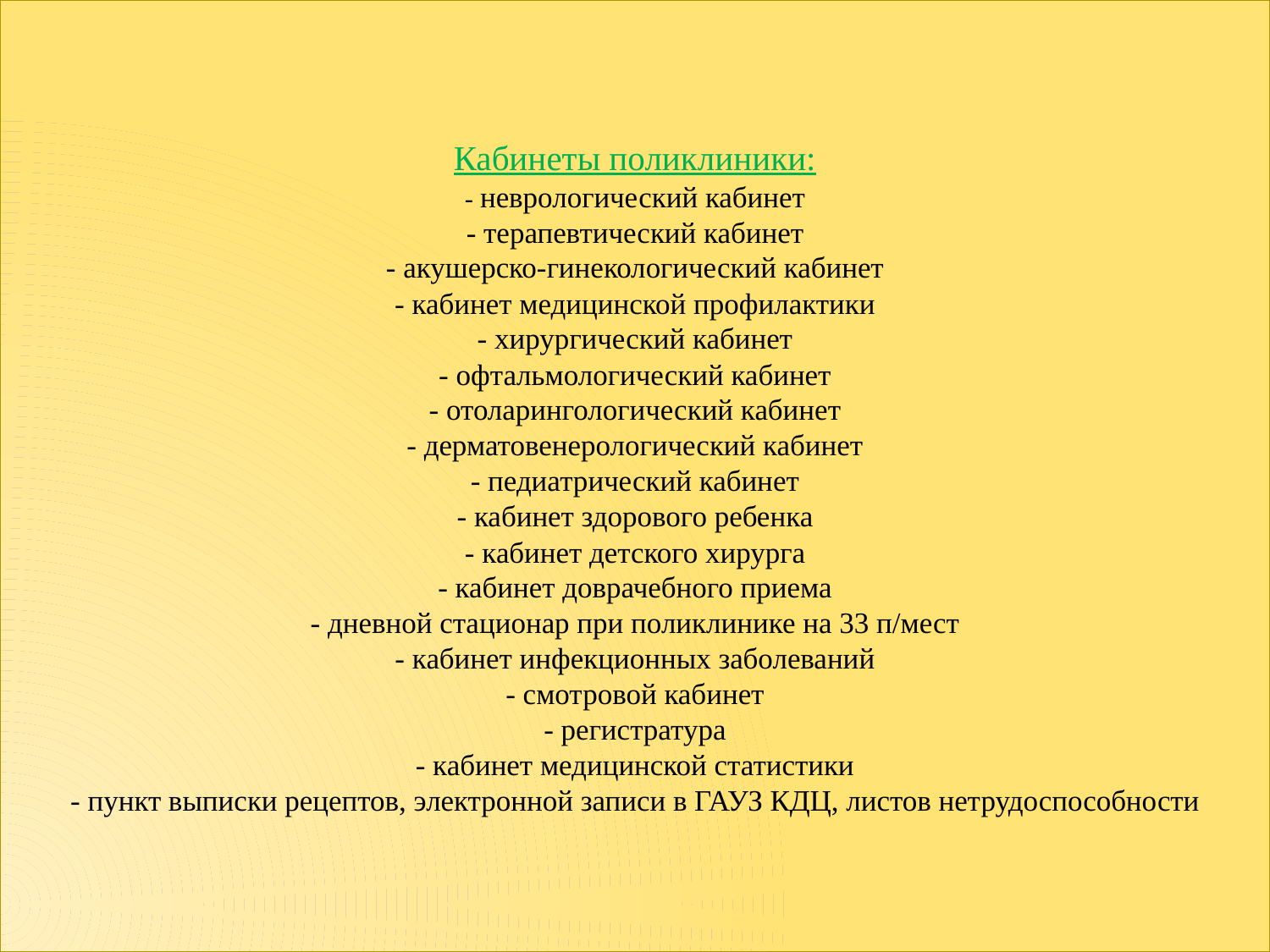

# Кабинеты поликлиники: - неврологический кабинет - терапевтический кабинет - акушерско-гинекологический кабинет - кабинет медицинской профилактики - хирургический кабинет - офтальмологический кабинет - отоларингологический кабинет - дерматовенерологический кабинет - педиатрический кабинет - кабинет здорового ребенка - кабинет детского хирурга - кабинет доврачебного приема - дневной стационар при поликлинике на 33 п/мест - кабинет инфекционных заболеваний - смотровой кабинет - регистратура - кабинет медицинской статистики - пункт выписки рецептов, электронной записи в ГАУЗ КДЦ, листов нетрудоспособности